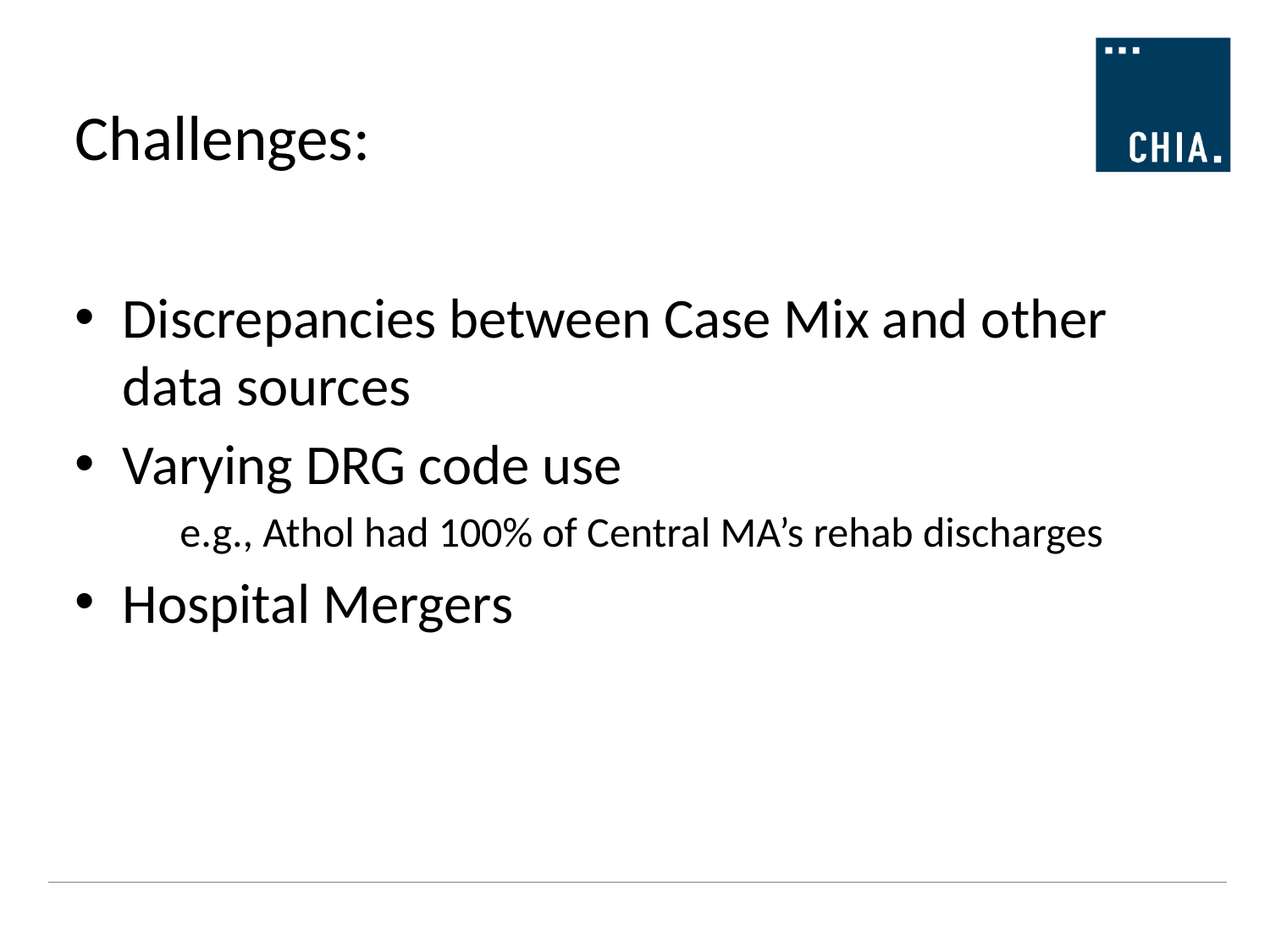

# Challenges:
Discrepancies between Case Mix and other data sources
Varying DRG code use
           e.g., Athol had 100% of Central MA’s rehab discharges
Hospital Mergers